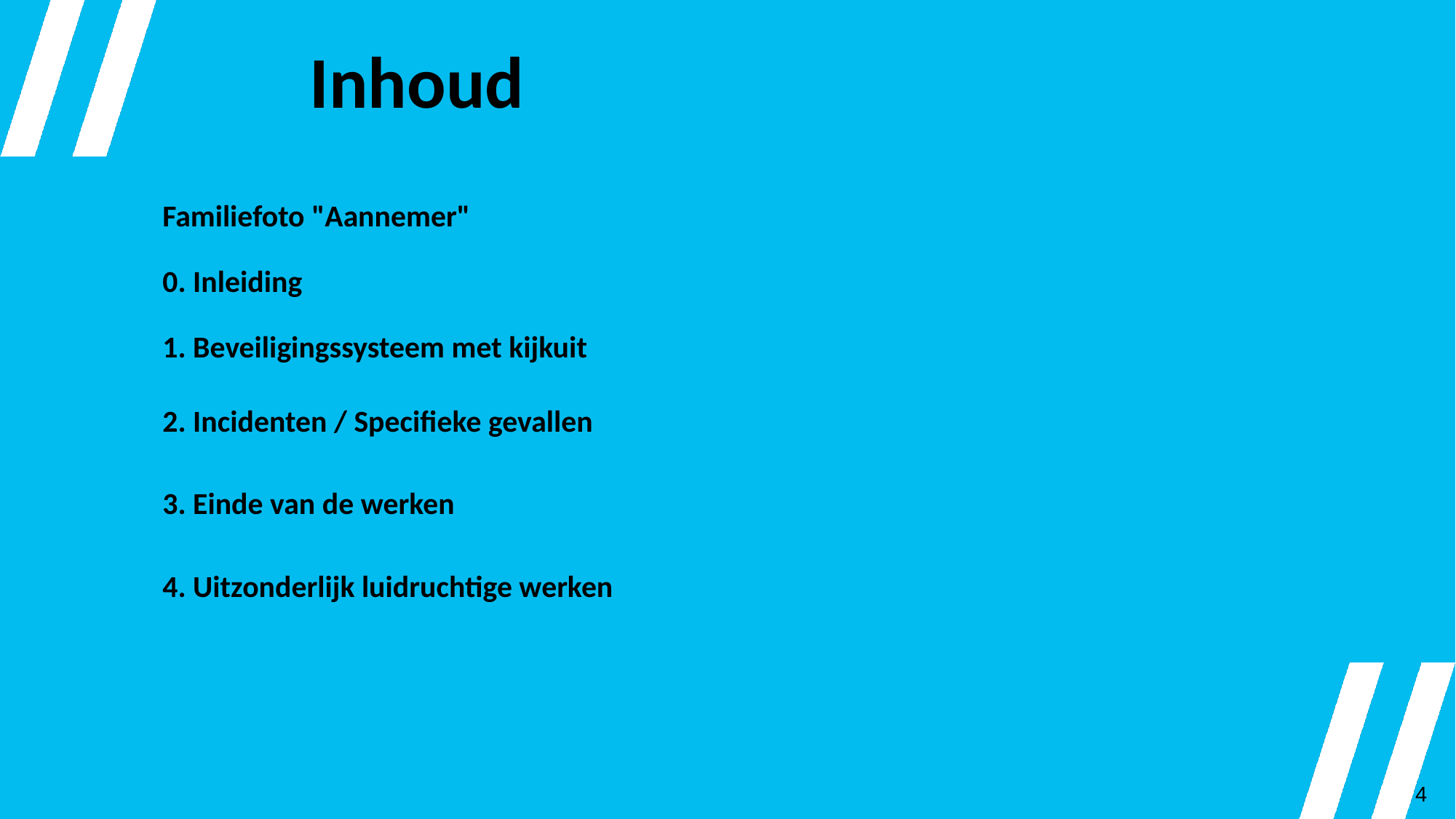

Inhoud
Familiefoto "Aannemer"
0. Inleiding
1. Beveiligingssysteem met kijkuit
2. Incidenten / Specifieke gevallen

3. Einde van de werken

4. Uitzonderlijk luidruchtige werken

4